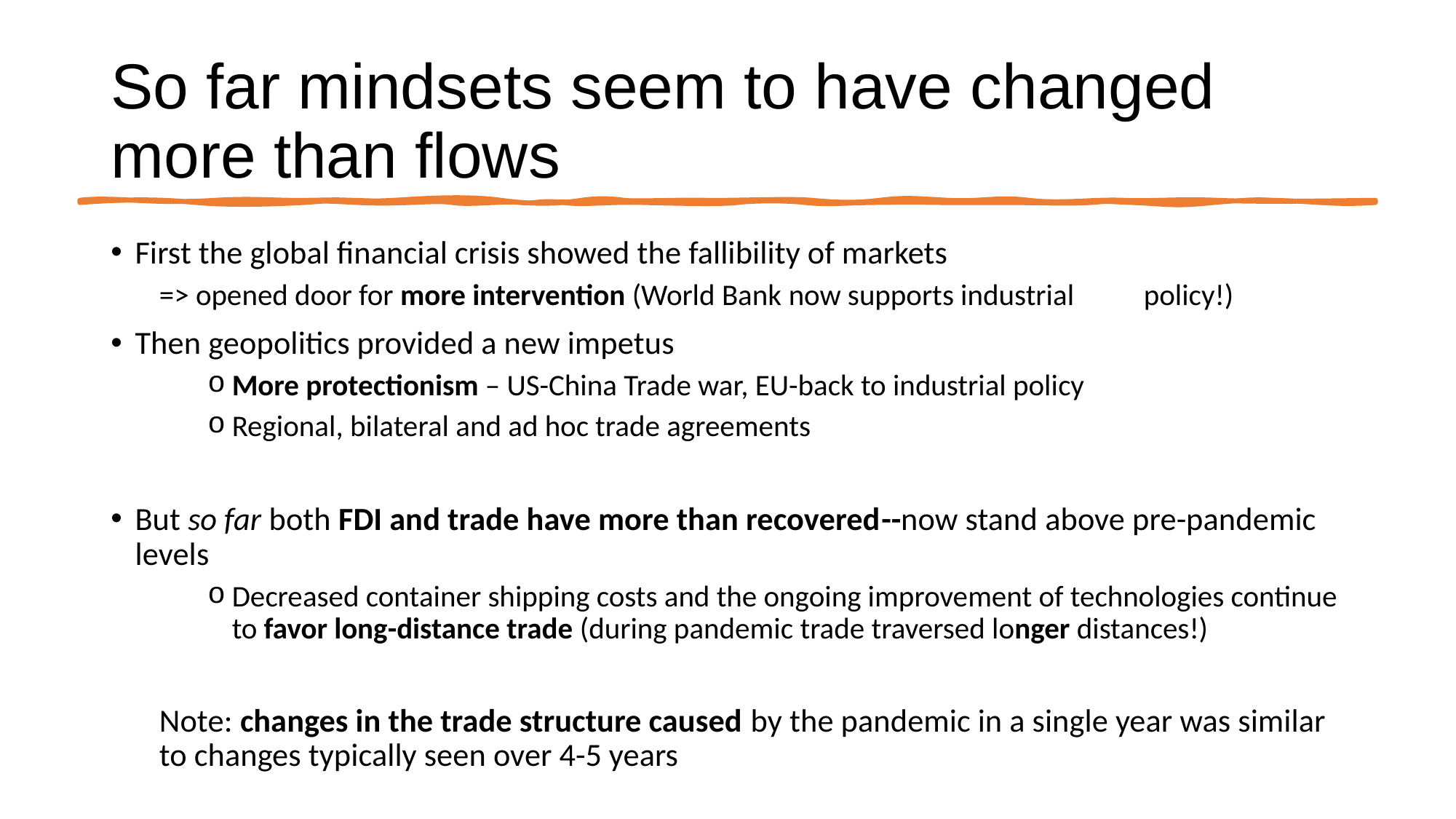

# So far mindsets seem to have changed more than flows

First the global financial crisis showed the fallibility of markets
	=> opened door for more intervention (World Bank now supports industrial 							policy!)
Then geopolitics provided a new impetus
More protectionism – US-China Trade war, EU-back to industrial policy
Regional, bilateral and ad hoc trade agreements

But so far both FDI and trade have more than recovered--now stand above pre-pandemic levels
Decreased container shipping costs and the ongoing improvement of technologies continue to favor long-distance trade (during pandemic trade traversed longer distances!)

Note: changes in the trade structure caused by the pandemic in a single year was similar to changes typically seen over 4-5 years